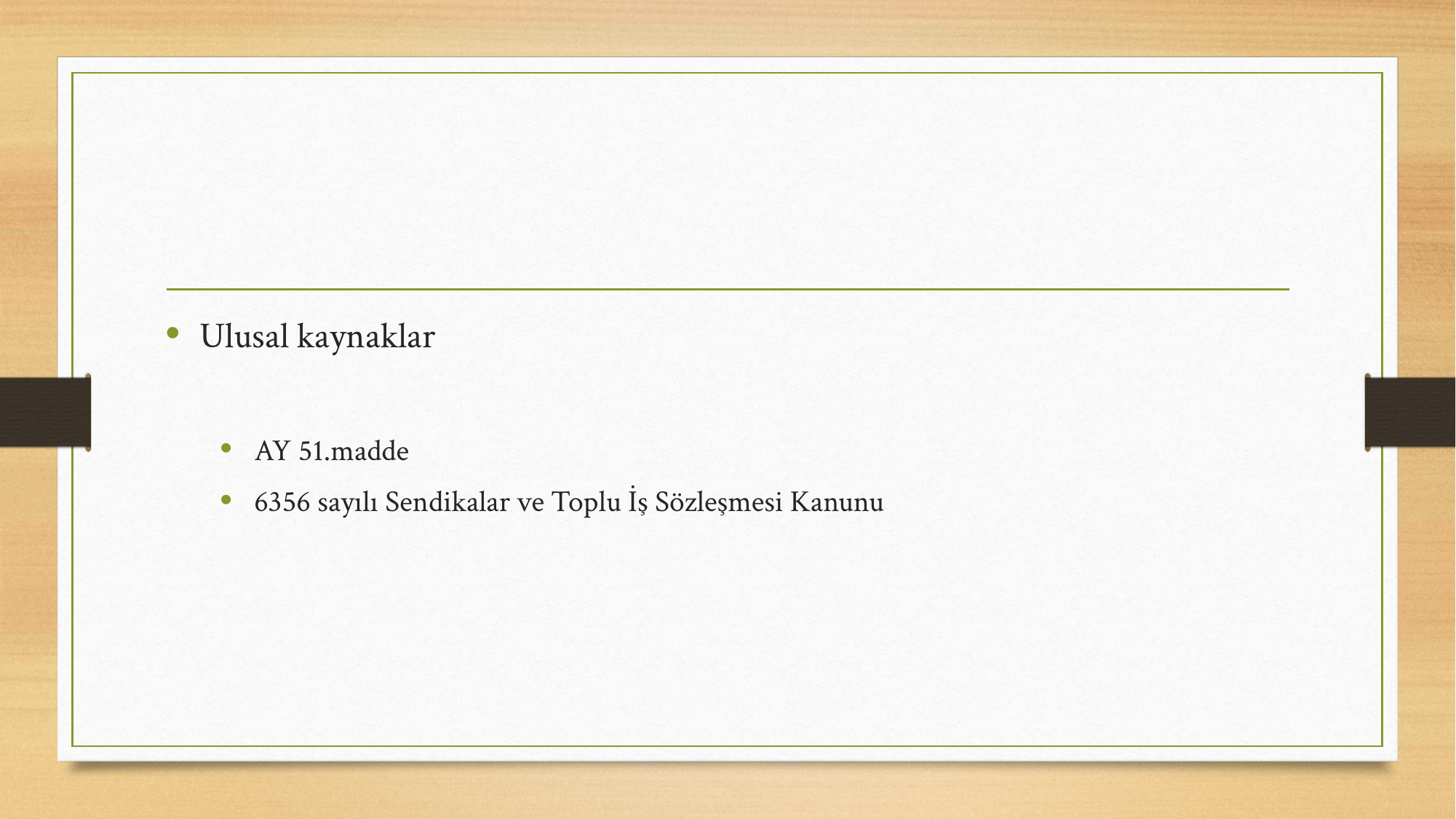

#
Ulusal kaynaklar

AY 51.madde
6356 sayılı Sendikalar ve Toplu İş Sözleşmesi Kanunu